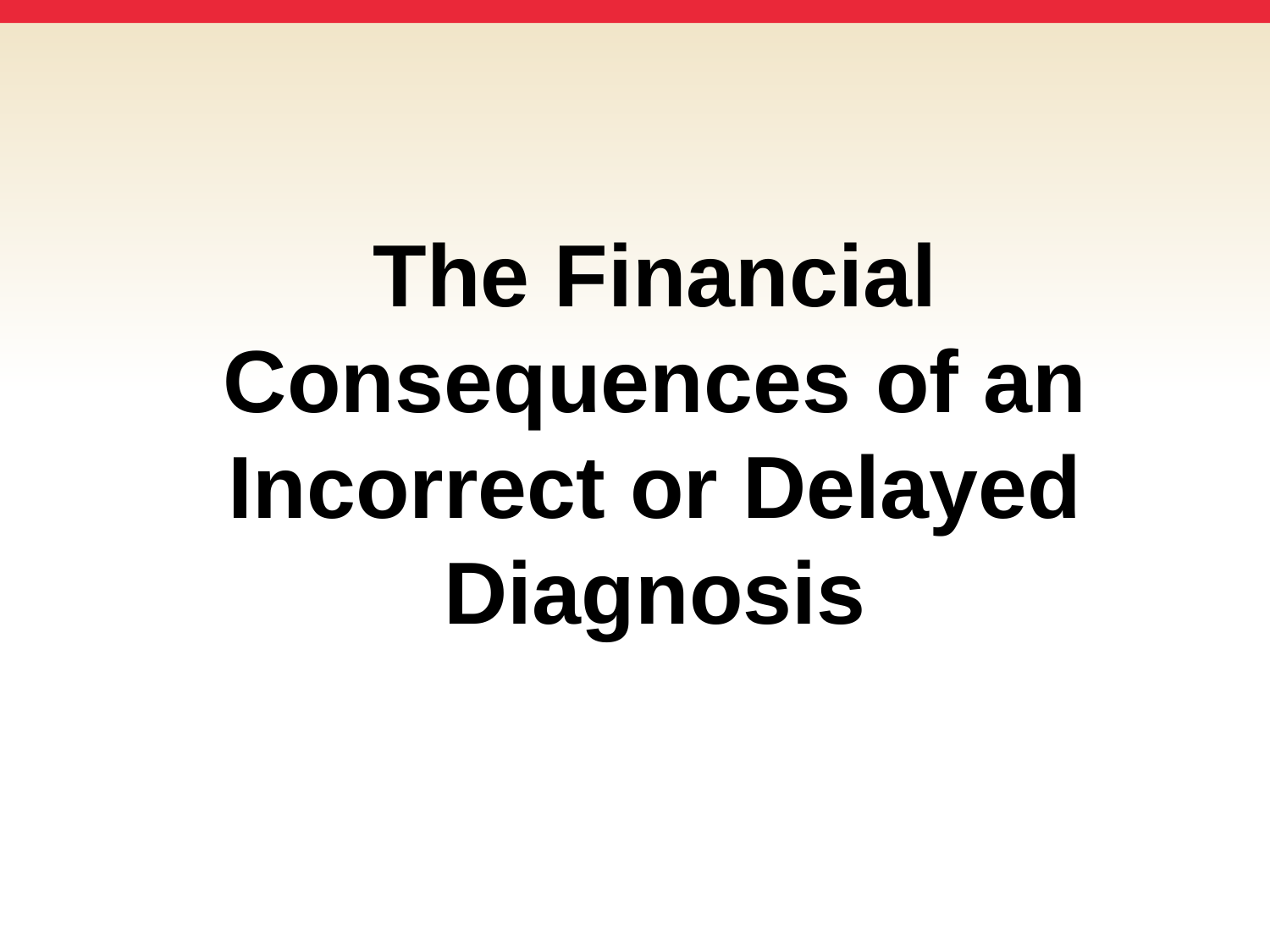

# The Financial Consequences of an Incorrect or Delayed Diagnosis